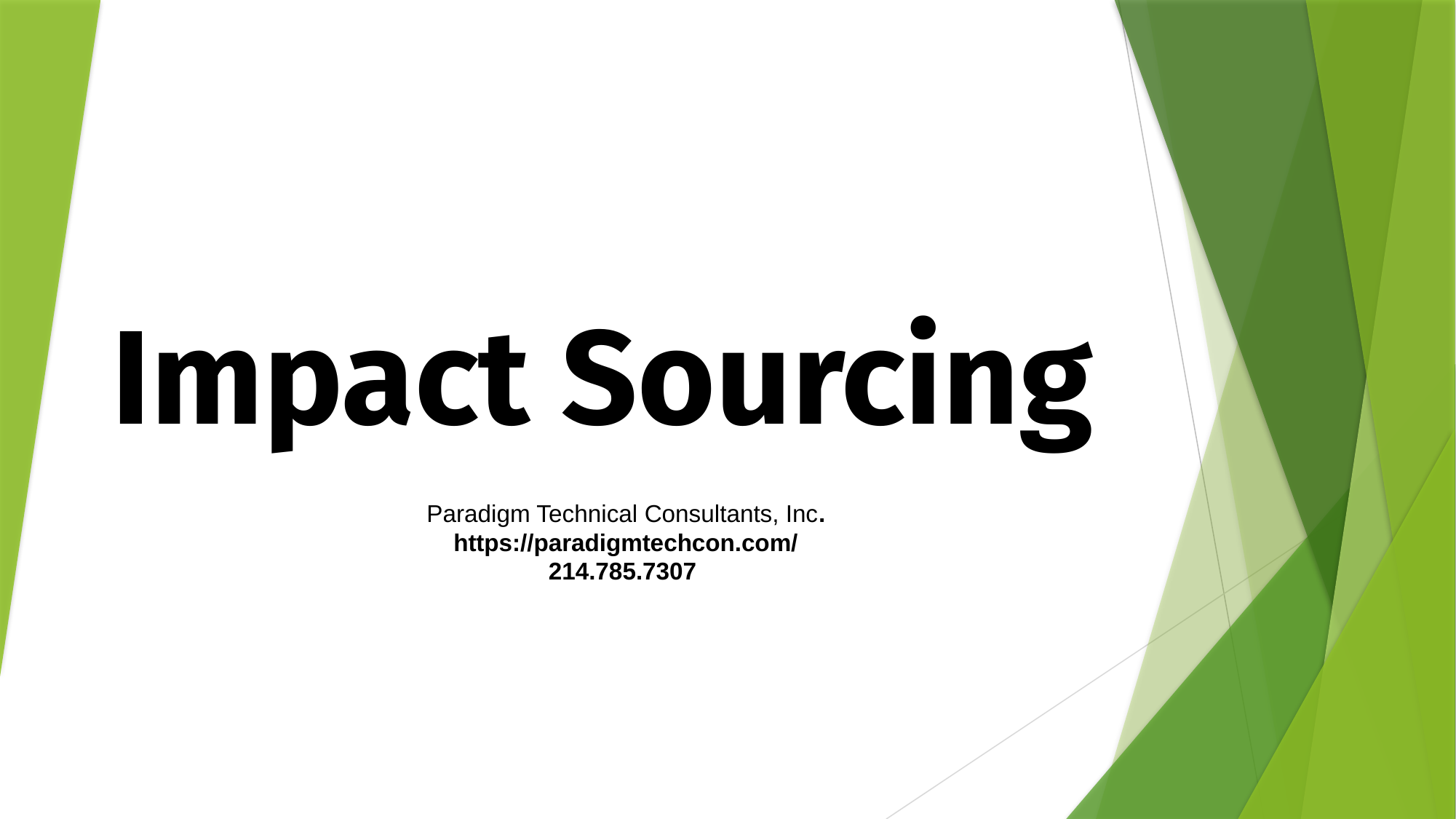

# Impact Sourcing
Paradigm Technical Consultants, Inc.
https://paradigmtechcon.com/
214.785.7307